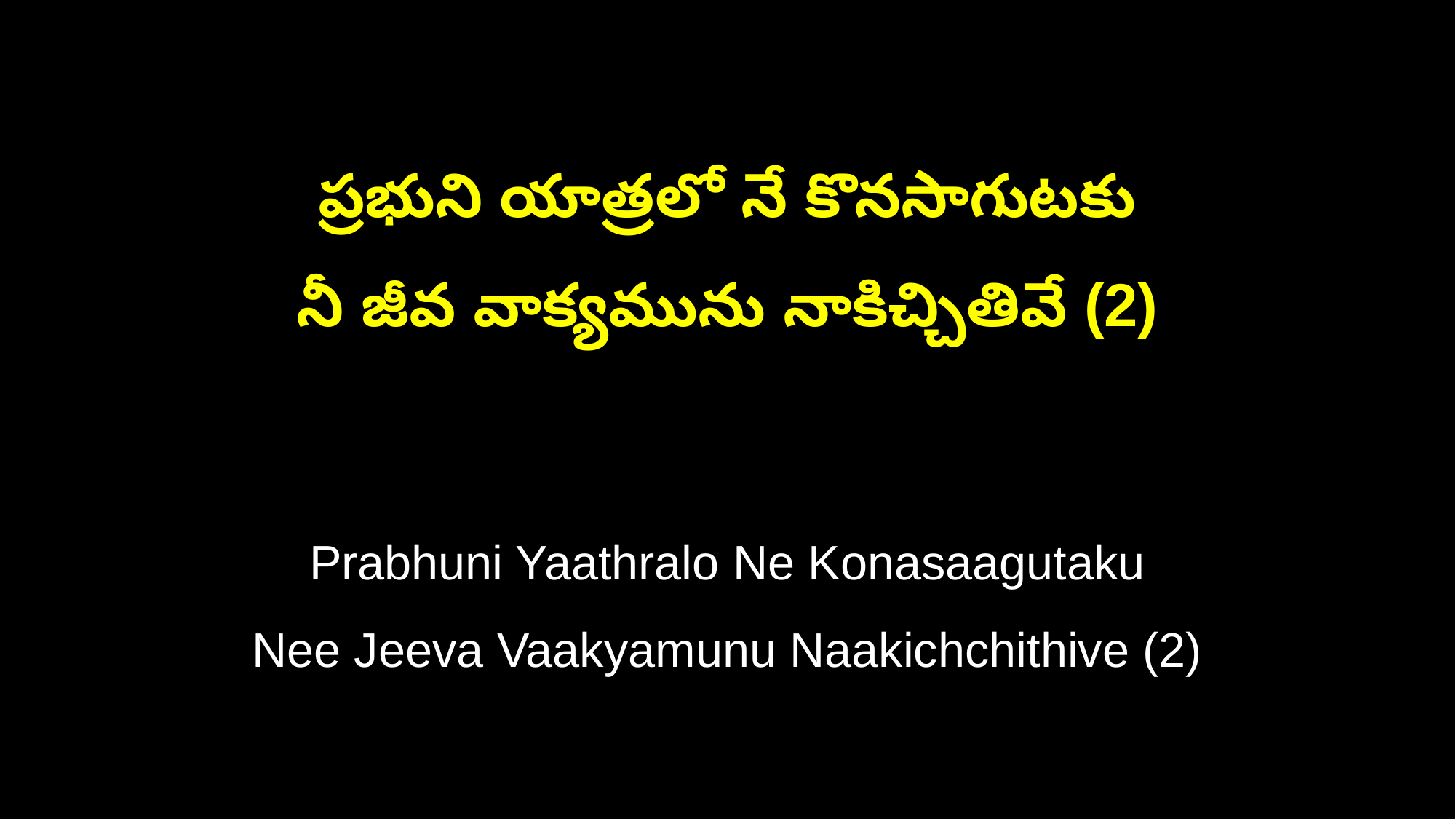

ప్రభుని యాత్రలో నే కొనసాగుటకు
నీ జీవ వాక్యమును నాకిచ్చితివే (2)
Prabhuni Yaathralo Ne Konasaagutaku
Nee Jeeva Vaakyamunu Naakichchithive (2)